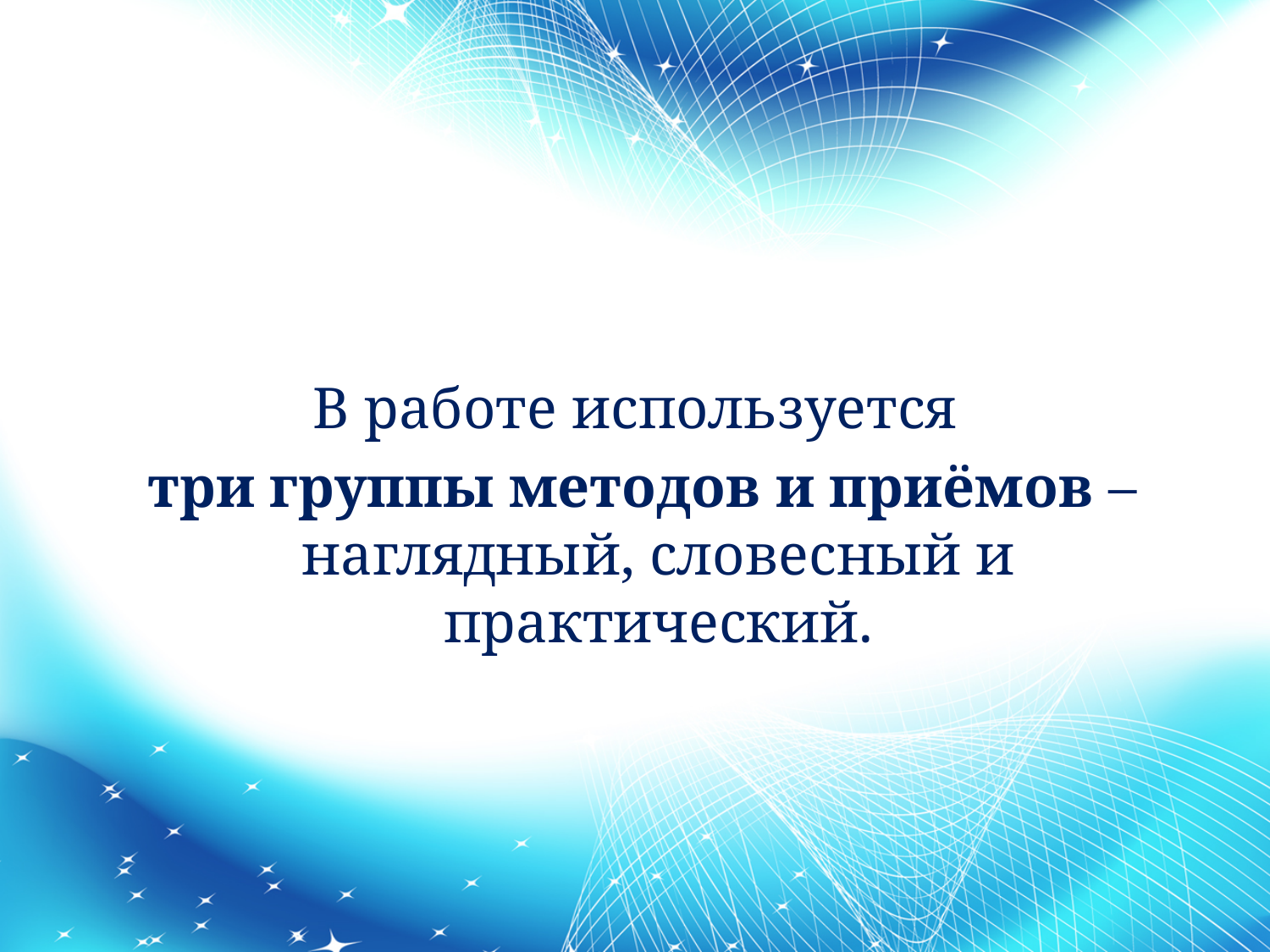

В работе используется
 три группы методов и приёмов – наглядный, словесный и практический.